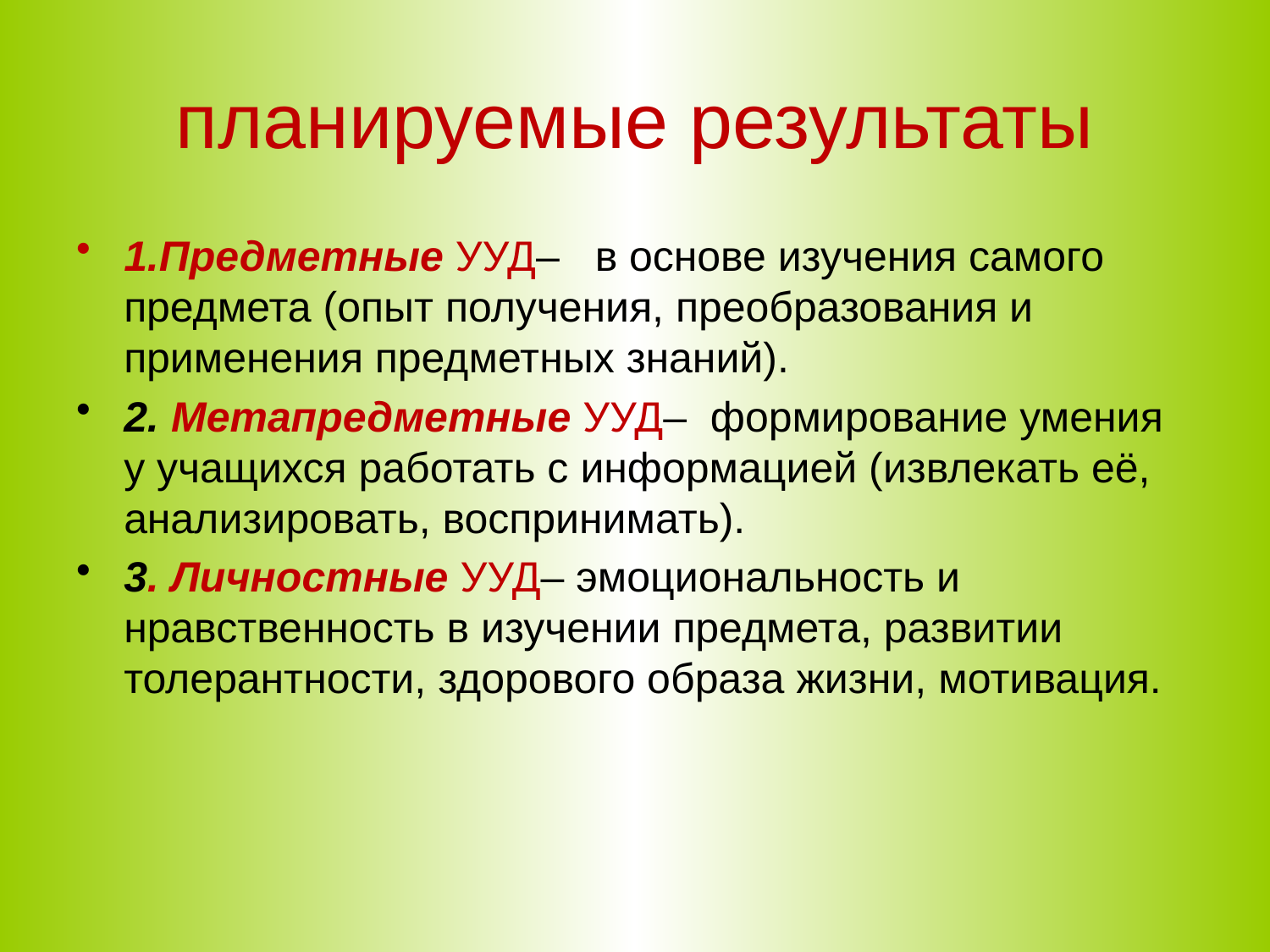

# планируемые результаты
1.Предметные УУД–   в основе изучения самого предмета (опыт получения, преобразования и применения предметных знаний).
2. Метапредметные УУД–  формирование умения у учащихся работать с информацией (извлекать её, анализировать, воспринимать).
3. Личностные УУД– эмоциональность и нравственность в изучении предмета, развитии толерантности, здорового образа жизни, мотивация.